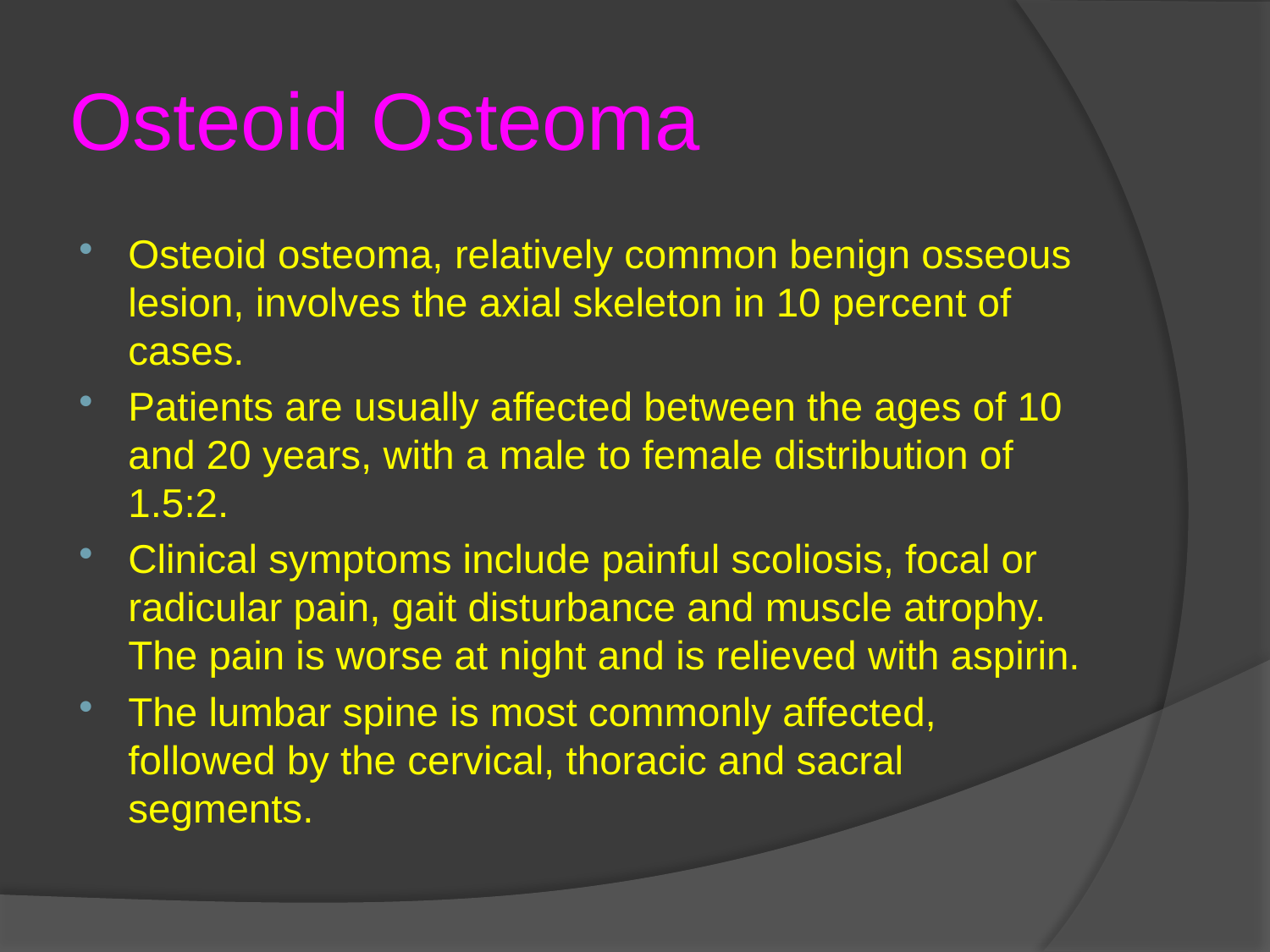

# Osteoid Osteoma
Osteoid osteoma, relatively common benign osseous lesion, involves the axial skeleton in 10 percent of cases.
Patients are usually affected between the ages of 10 and 20 years, with a male to female distribution of 1.5:2.
Clinical symptoms include painful scoliosis, focal or radicular pain, gait disturbance and muscle atrophy. The pain is worse at night and is relieved with aspirin.
The lumbar spine is most commonly affected, followed by the cervical, thoracic and sacral segments.